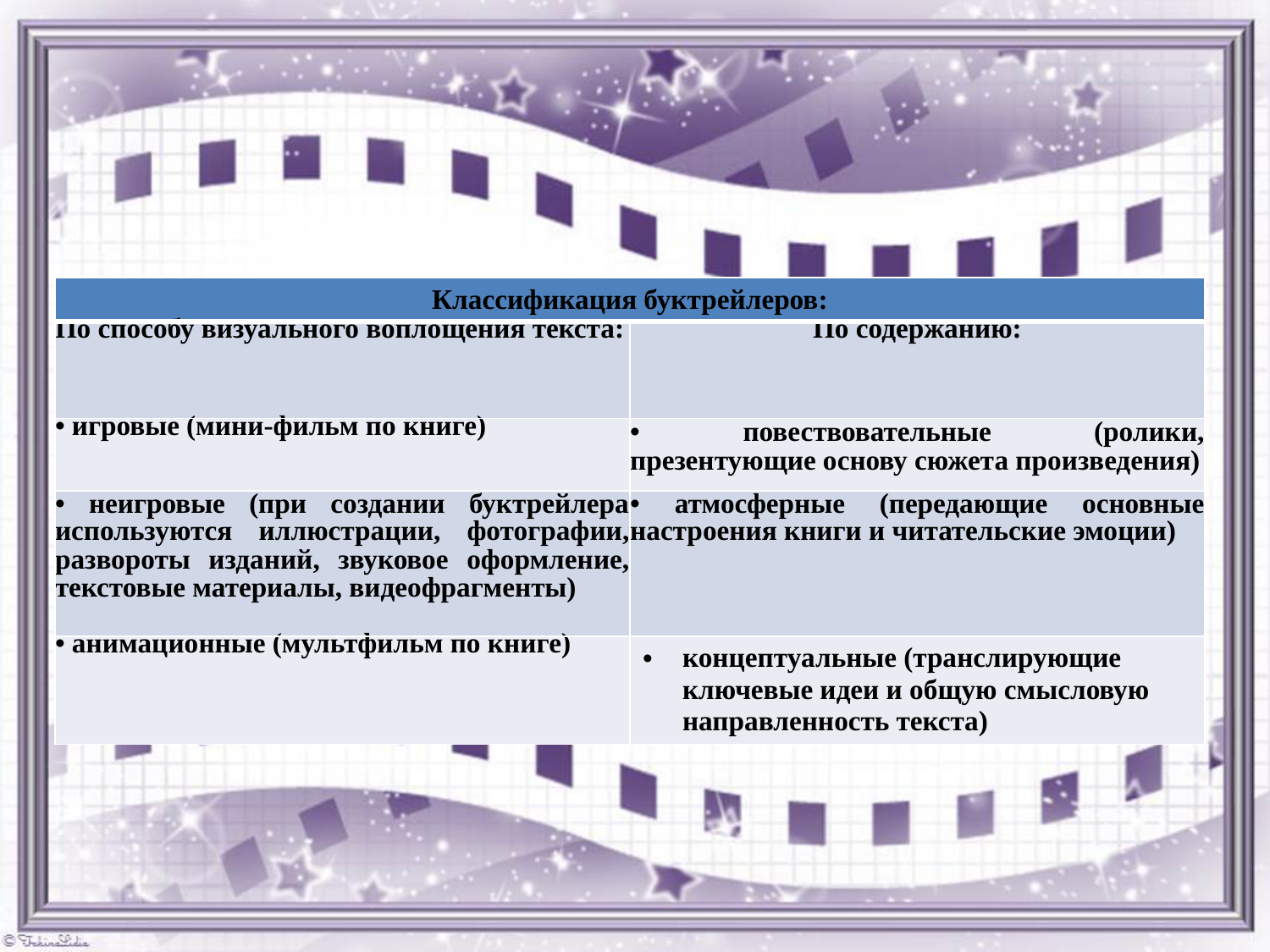

| Классификация буктрейлеров: |  |
| --- | --- |
| По способу визуального воплощения текста: | По содержанию: |
| • игровые (мини-фильм по книге) | • повествовательные (ролики, презентующие основу сюжета произведения) |
| • неигровые (при создании буктрейлера используются иллюстрации, фотографии, развороты изданий, звуковое оформление, текстовые материалы, видеофрагменты) | • атмосферные (передающие основные настроения книги и читательские эмоции) |
| • анимационные (мультфильм по книге) | концептуальные (транслирующие ключевые идеи и общую смысловую направленность текста) |